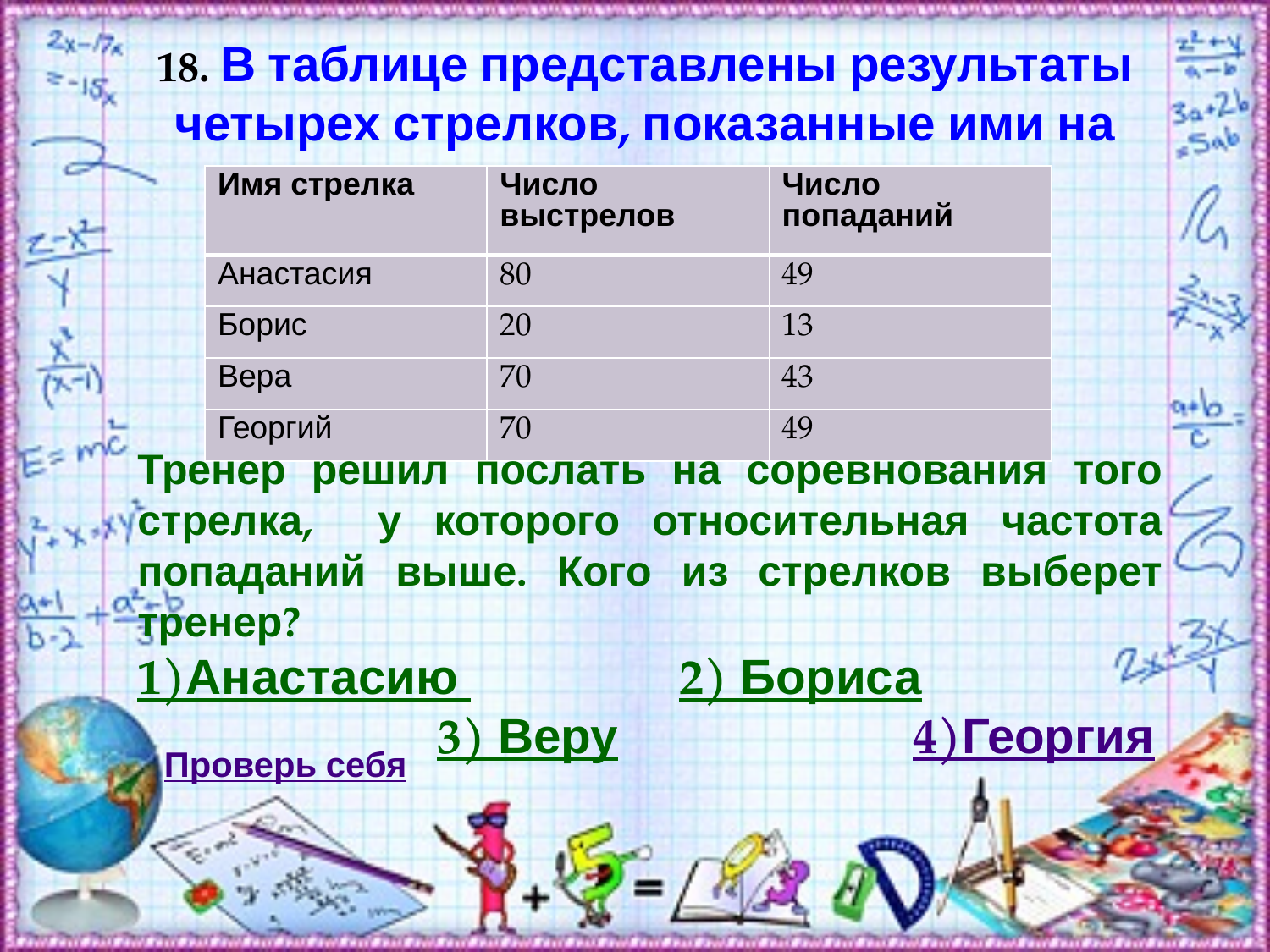

18. В таблице представлены результаты четырех стрелков, показанные ими на тренировке.
| Имя стрелка | Число выстрелов | Число попаданий |
| --- | --- | --- |
| Анастасия | 80 | 49 |
| Борис | 20 | 13 |
| Вера | 70 | 43 |
| Георгий | 70 | 49 |
Тренер решил послать на соревнования того стрелка,  у которого относительная частота попаданий выше. Кого из стрелков выберет тренер?
1)Анастасию                  2) Бориса
  3) Веру                        4)Георгия
Проверь себя